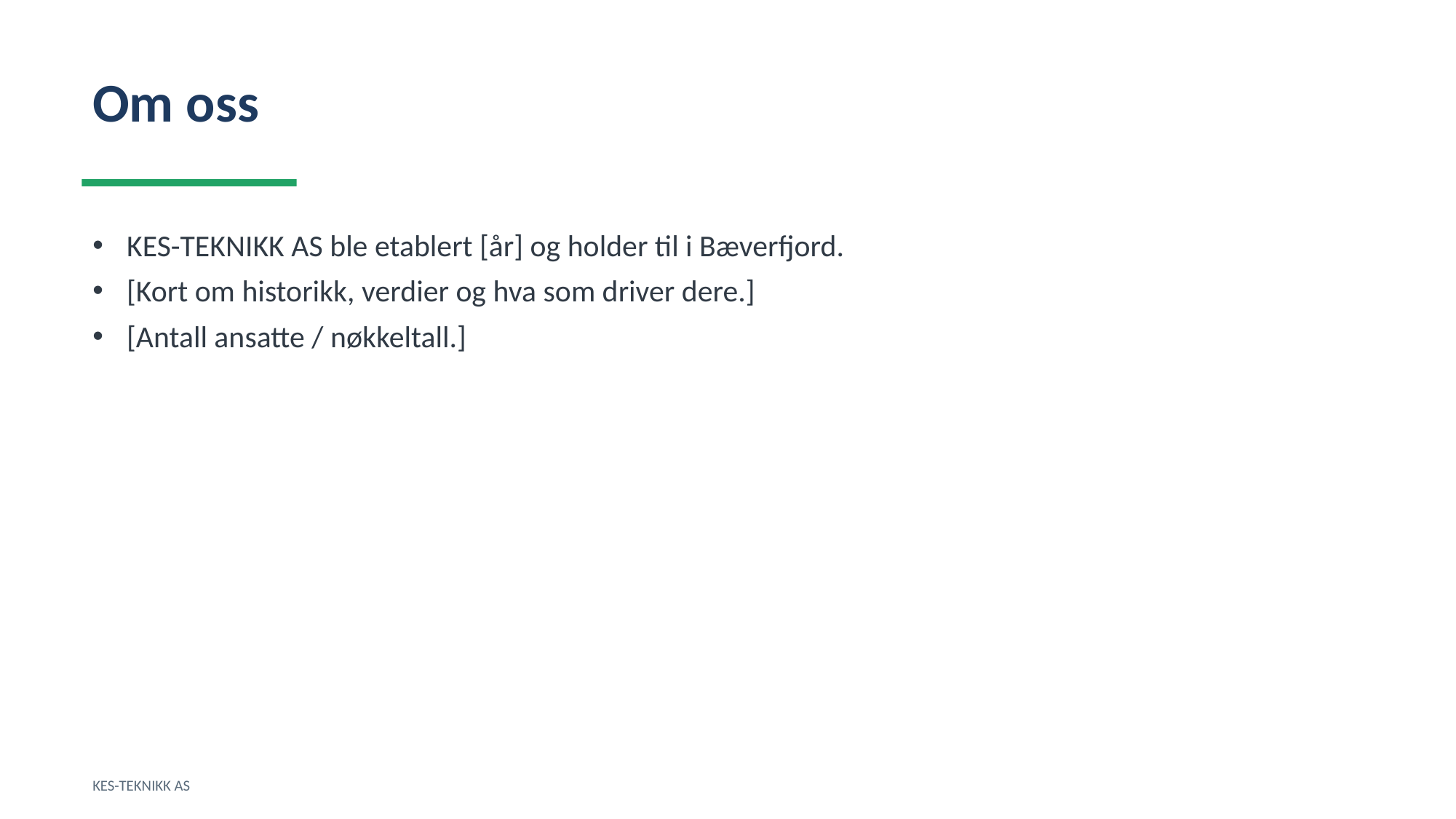

Om oss

KES-TEKNIKK AS ble etablert [år] og holder til i Bæverfjord.
[Kort om historikk, verdier og hva som driver dere.]
[Antall ansatte / nøkkeltall.]
KES-TEKNIKK AS